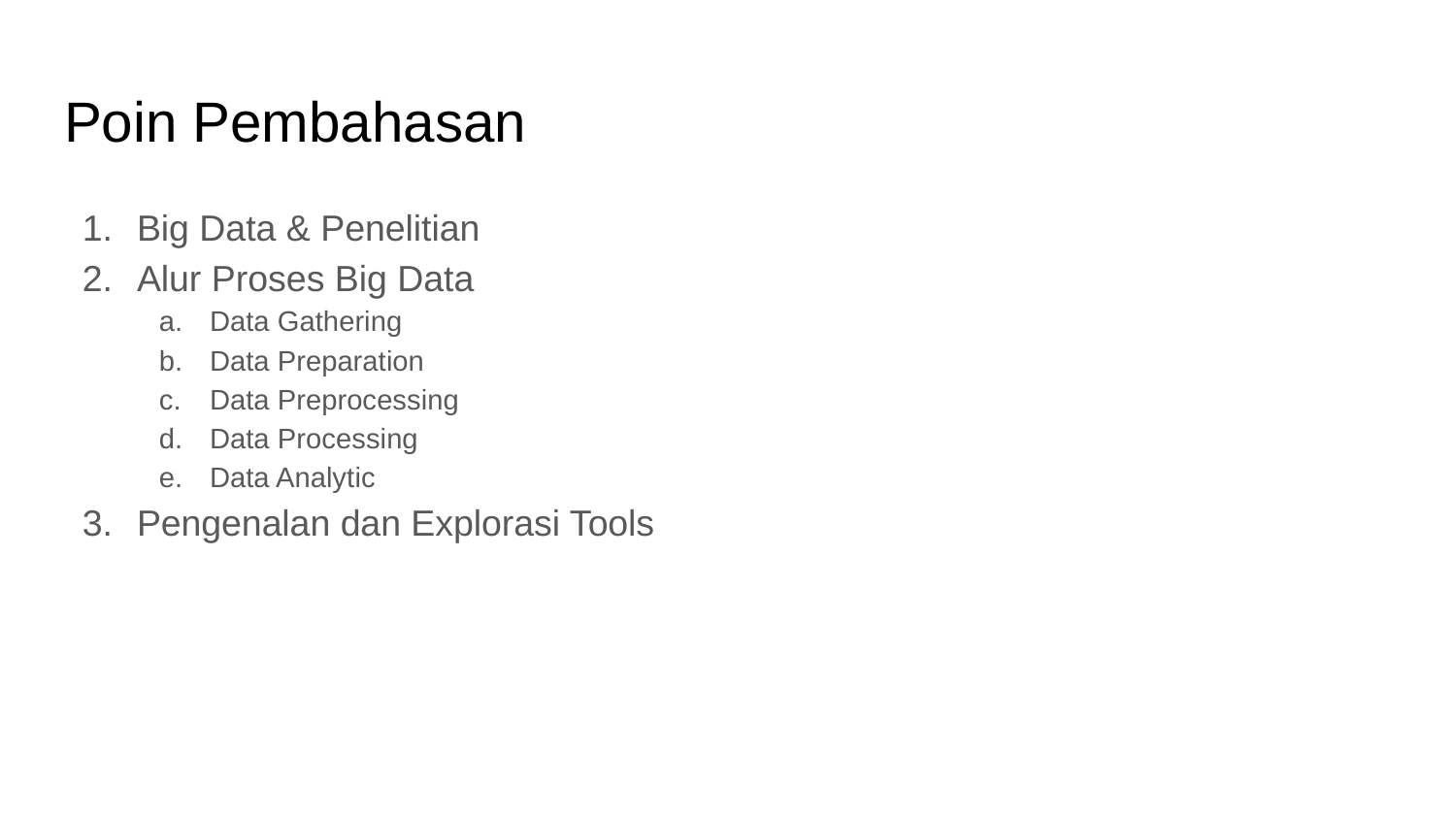

# Poin Pembahasan
Big Data & Penelitian
Alur Proses Big Data
Data Gathering
Data Preparation
Data Preprocessing
Data Processing
Data Analytic
Pengenalan dan Explorasi Tools